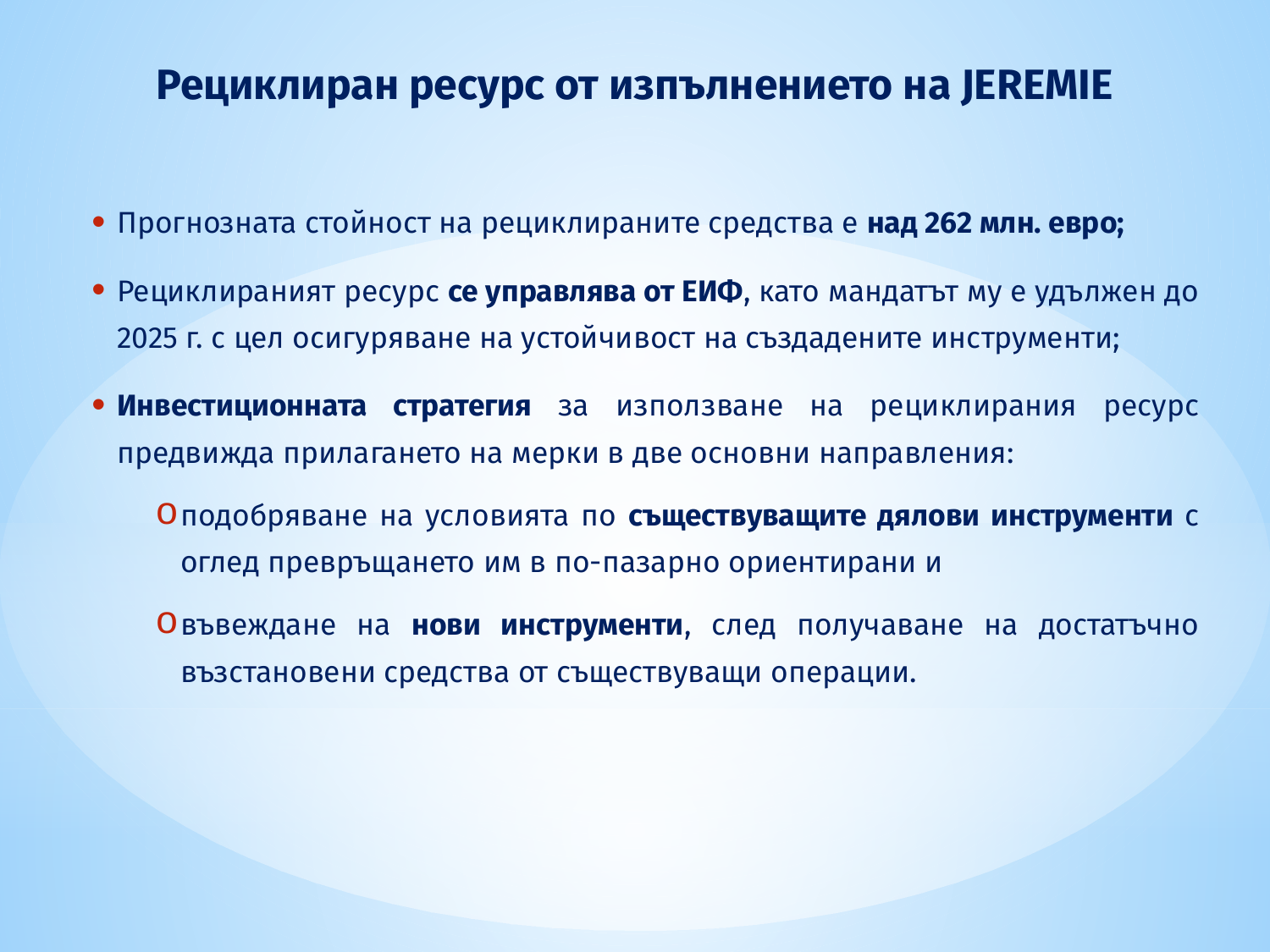

# Рециклиран ресурс от изпълнението на JEREMIE
Прогнозната стойност на рециклираните средства е над 262 млн. евро;
Рециклираният ресурс се управлява от ЕИФ, като мандатът му е удължен до 2025 г. с цел осигуряване на устойчивост на създадените инструменти;
Инвестиционната стратегия за използване на рециклирания ресурс предвижда прилагането на мерки в две основни направления:
подобряване на условията по съществуващите дялови инструменти с оглед превръщането им в по-пазарно ориентирани и
въвеждане на нови инструменти, след получаване на достатъчно възстановени средства от съществуващи операции.